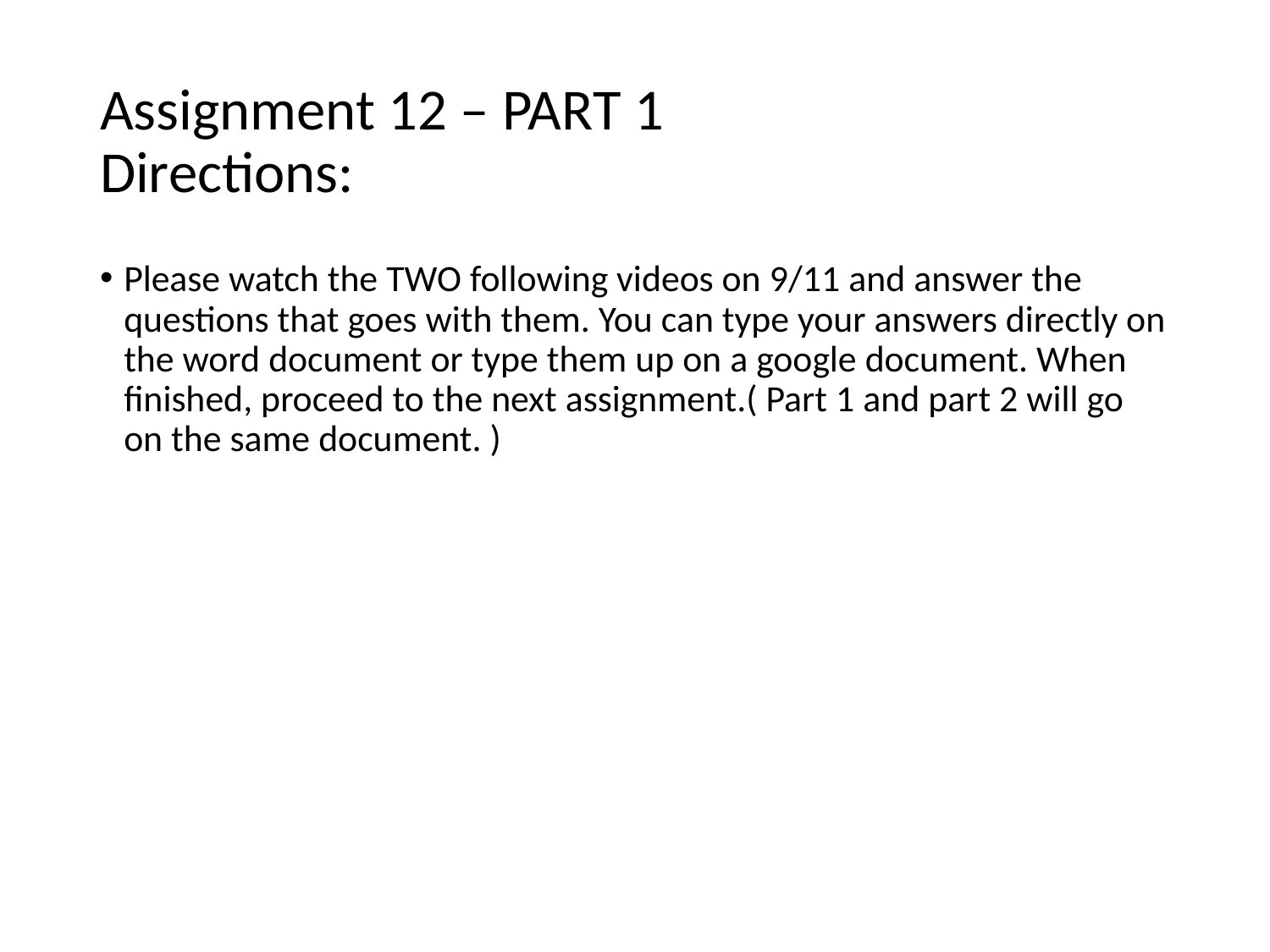

# Assignment 12 – PART 1 Directions:
Please watch the TWO following videos on 9/11 and answer the questions that goes with them. You can type your answers directly on the word document or type them up on a google document. When finished, proceed to the next assignment.( Part 1 and part 2 will go on the same document. )